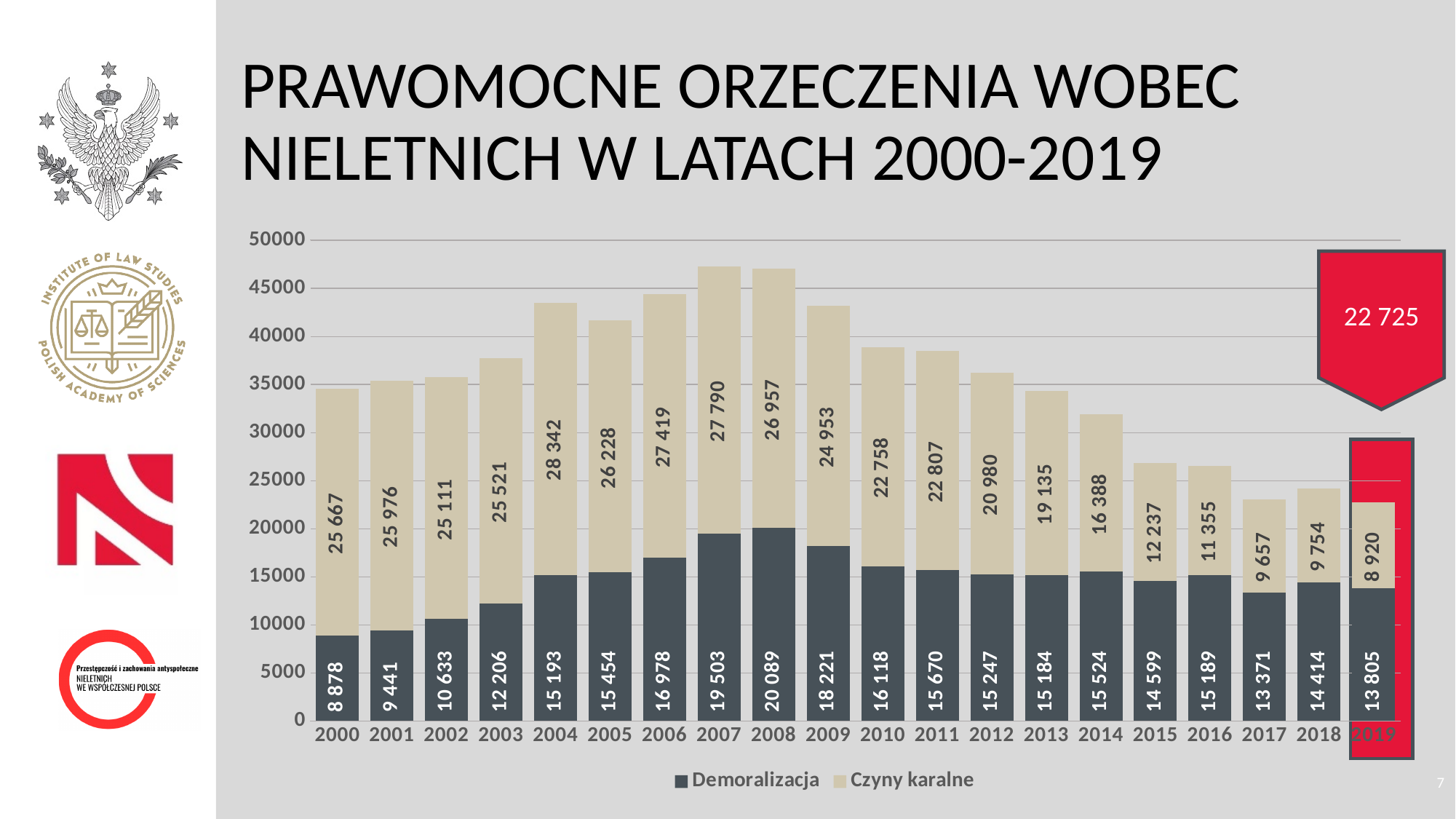

# PRAWOMOCNE ORZECZENIA WOBEC NIELETNICH W LATACH 2000-2019

### Chart

| Category | Demoralizacja | Czyny karalne |
|---|---|---|
| 2000 | 8878.0 | 25667.0 |
| 2001 | 9441.0 | 25976.0 |
| 2002 | 10633.0 | 25111.0 |
| 2003 | 12206.0 | 25521.0 |
| 2004 | 15193.0 | 28342.0 |
| 2005 | 15454.0 | 26228.0 |
| 2006 | 16978.0 | 27419.0 |
| 2007 | 19503.0 | 27790.0 |
| 2008 | 20089.0 | 26957.0 |
| 2009 | 18221.0 | 24953.0 |
| 2010 | 16118.0 | 22758.0 |
| 2011 | 15670.0 | 22807.0 |
| 2012 | 15247.0 | 20980.0 |
| 2013 | 15184.0 | 19135.0 |
| 2014 | 15524.0 | 16388.0 |
| 2015 | 14599.0 | 12237.0 |
| 2016 | 15189.0 | 11355.0 |
| 2017 | 13371.0 | 9657.0 |
| 2018 | 14414.0 | 9754.0 |
| 2019 | 13805.0 | 8920.0 |
22 725

20XX
7